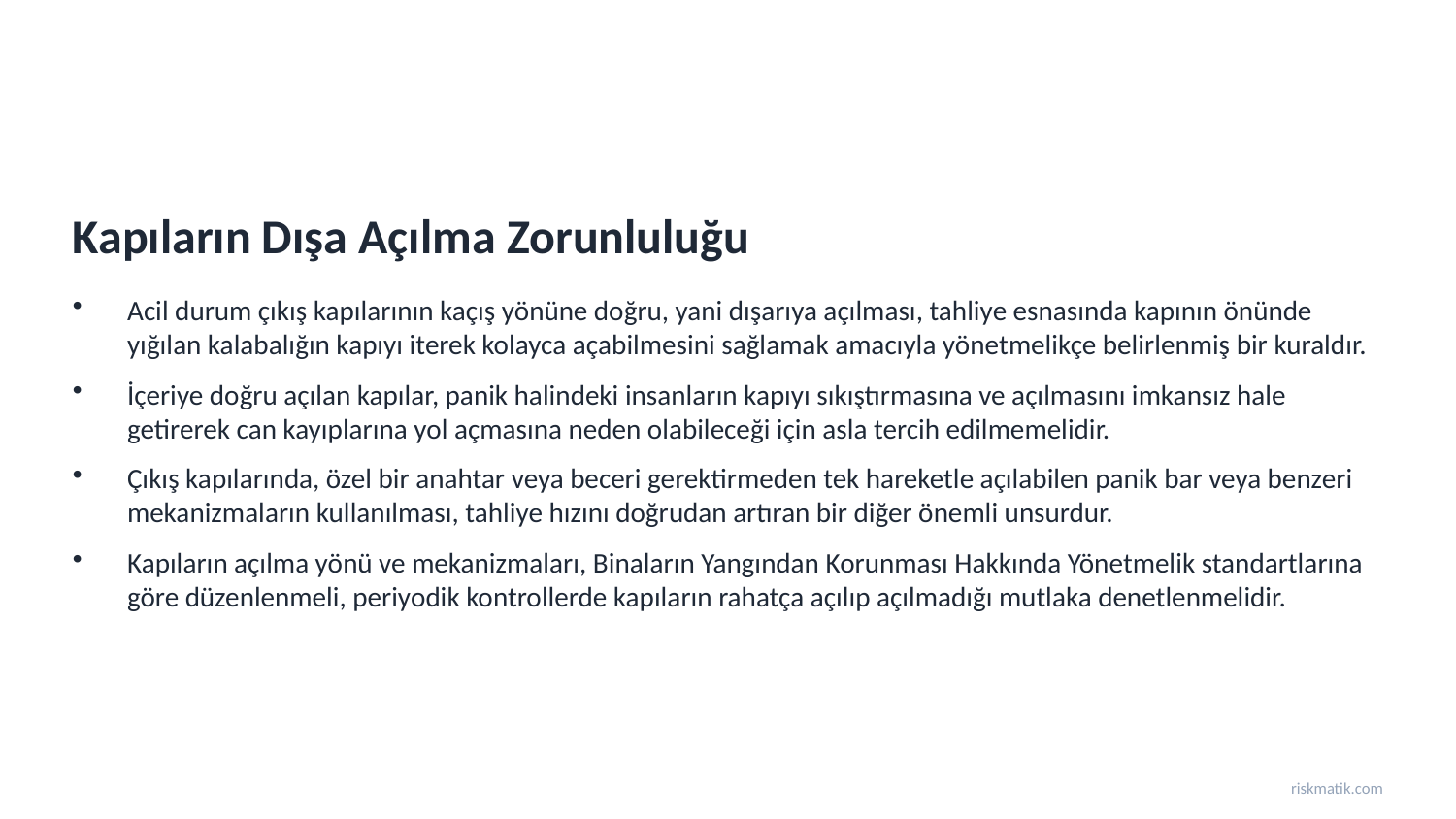

Kapıların Dışa Açılma Zorunluluğu
Acil durum çıkış kapılarının kaçış yönüne doğru, yani dışarıya açılması, tahliye esnasında kapının önünde yığılan kalabalığın kapıyı iterek kolayca açabilmesini sağlamak amacıyla yönetmelikçe belirlenmiş bir kuraldır.
İçeriye doğru açılan kapılar, panik halindeki insanların kapıyı sıkıştırmasına ve açılmasını imkansız hale getirerek can kayıplarına yol açmasına neden olabileceği için asla tercih edilmemelidir.
Çıkış kapılarında, özel bir anahtar veya beceri gerektirmeden tek hareketle açılabilen panik bar veya benzeri mekanizmaların kullanılması, tahliye hızını doğrudan artıran bir diğer önemli unsurdur.
Kapıların açılma yönü ve mekanizmaları, Binaların Yangından Korunması Hakkında Yönetmelik standartlarına göre düzenlenmeli, periyodik kontrollerde kapıların rahatça açılıp açılmadığı mutlaka denetlenmelidir.
riskmatik.com